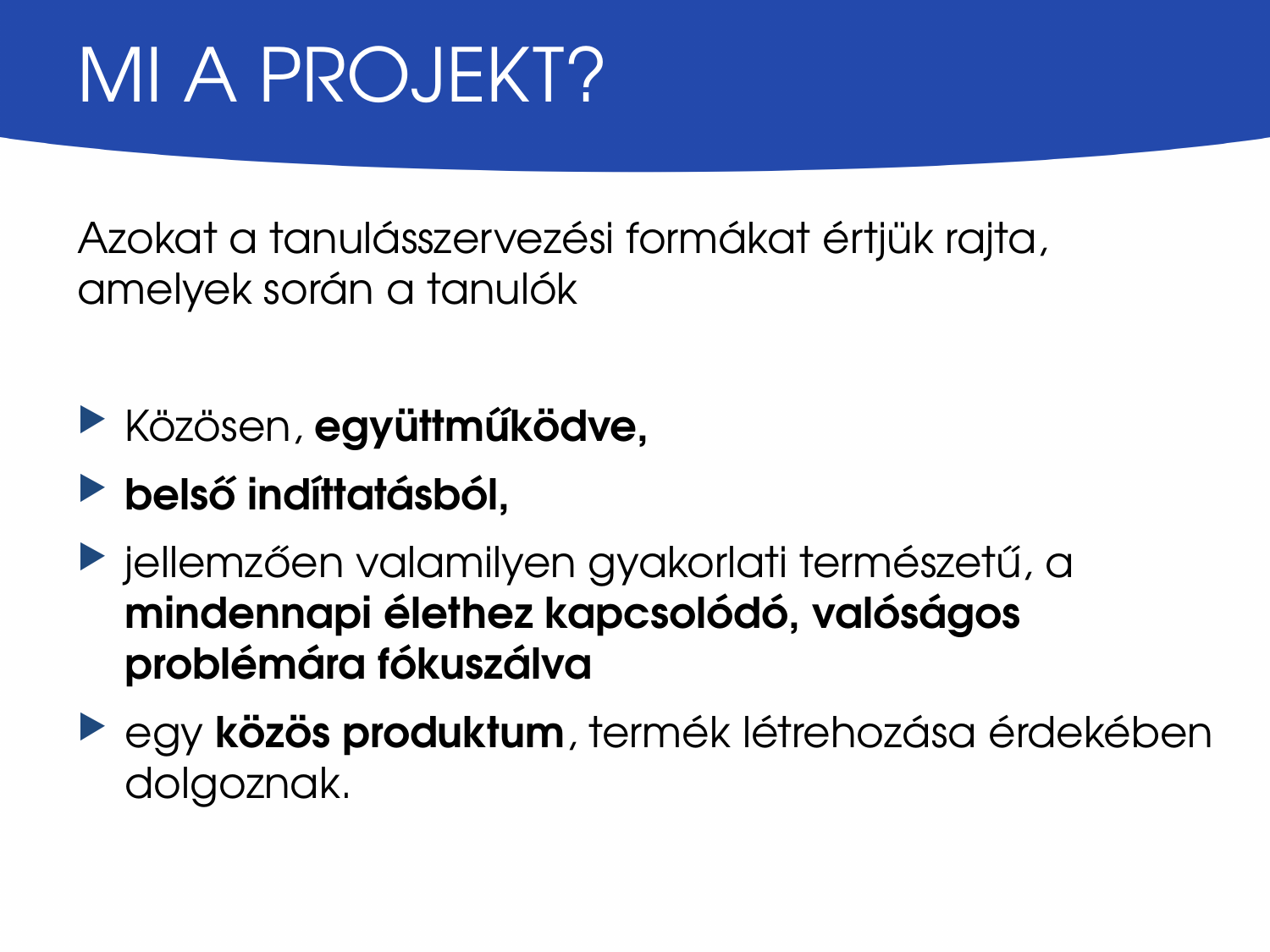

# MI A PROJEKT?
Azokat a tanulásszervezési formákat értjük rajta, amelyek során a tanulók

Közösen, együttműködve,
belső indíttatásból,
jellemzően valamilyen gyakorlati természetű, a mindennapi élethez kapcsolódó, valóságos problémára fókuszálva
egy közös produktum, termék létrehozása érdekében dolgoznak.